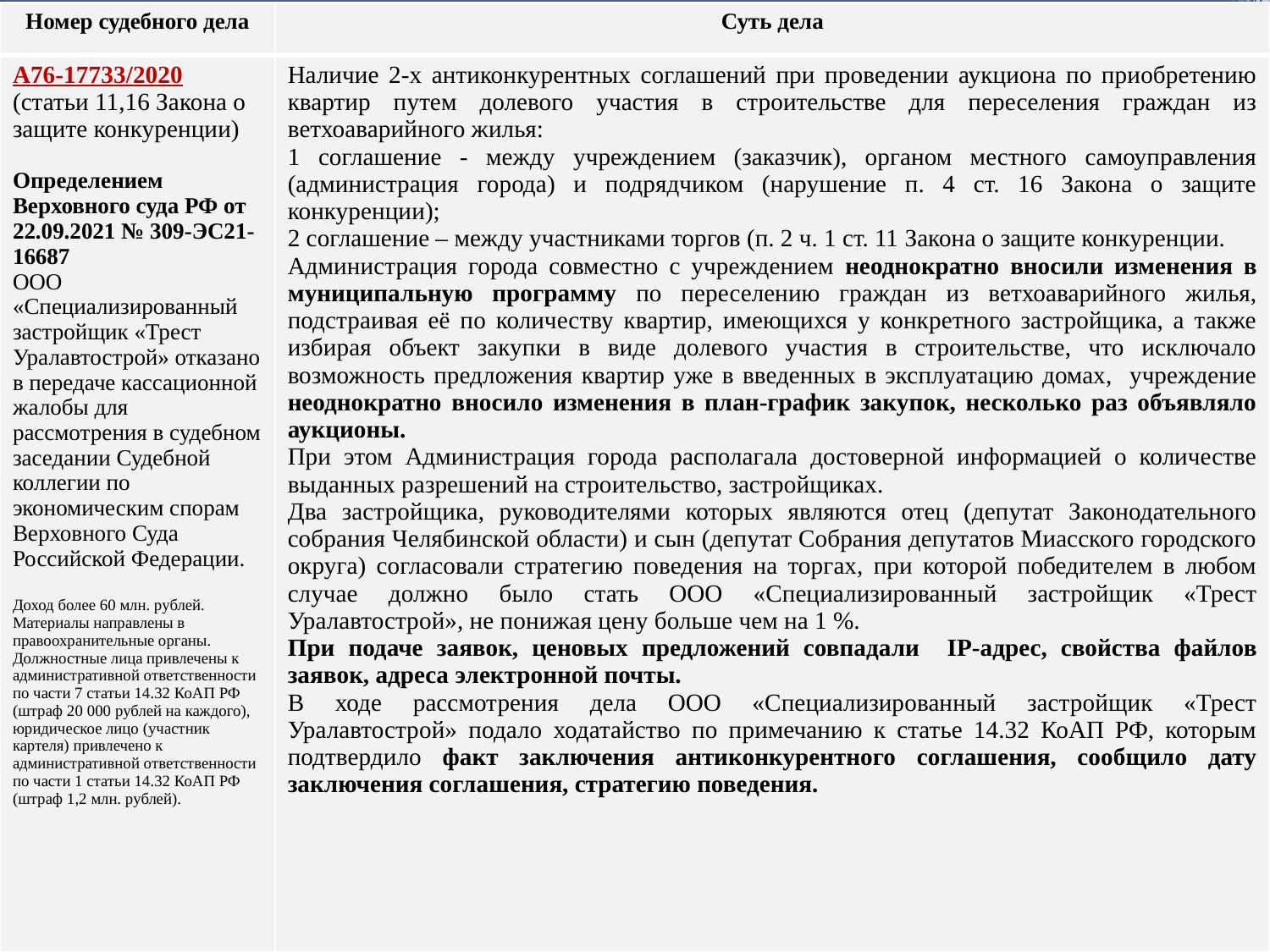

| Номер судебного дела | Суть дела |
| --- | --- |
| А76-17733/2020 (статьи 11,16 Закона о защите конкуренции) Определением Верховного суда РФ от 22.09.2021 № 309-ЭС21-16687 ООО «Специализированный застройщик «Трест Уралавтострой» отказано в передаче кассационной жалобы для рассмотрения в судебном заседании Судебной коллегии по экономическим спорам Верховного Суда Российской Федерации. Доход более 60 млн. рублей. Материалы направлены в правоохранительные органы. Должностные лица привлечены к административной ответственности по части 7 статьи 14.32 КоАП РФ (штраф 20 000 рублей на каждого), юридическое лицо (участник картеля) привлечено к административной ответственности по части 1 статьи 14.32 КоАП РФ (штраф 1,2 млн. рублей). | Наличие 2-х антиконкурентных соглашений при проведении аукциона по приобретению квартир путем долевого участия в строительстве для переселения граждан из ветхоаварийного жилья: 1 соглашение - между учреждением (заказчик), органом местного самоуправления (администрация города) и подрядчиком (нарушение п. 4 ст. 16 Закона о защите конкуренции); 2 соглашение – между участниками торгов (п. 2 ч. 1 ст. 11 Закона о защите конкуренции. Администрация города совместно с учреждением неоднократно вносили изменения в муниципальную программу по переселению граждан из ветхоаварийного жилья, подстраивая её по количеству квартир, имеющихся у конкретного застройщика, а также избирая объект закупки в виде долевого участия в строительстве, что исключало возможность предложения квартир уже в введенных в эксплуатацию домах, учреждение неоднократно вносило изменения в план-график закупок, несколько раз объявляло аукционы. При этом Администрация города располагала достоверной информацией о количестве выданных разрешений на строительство, застройщиках. Два застройщика, руководителями которых являются отец (депутат Законодательного собрания Челябинской области) и сын (депутат Собрания депутатов Миасского городского округа) согласовали стратегию поведения на торгах, при которой победителем в любом случае должно было стать ООО «Специализированный застройщик «Трест Уралавтострой», не понижая цену больше чем на 1 %. При подаче заявок, ценовых предложений совпадали IP-адрес, свойства файлов заявок, адреса электронной почты. В ходе рассмотрения дела ООО «Специализированный застройщик «Трест Уралавтострой» подало ходатайство по примечанию к статье 14.32 КоАП РФ, которым подтвердило факт заключения антиконкурентного соглашения, сообщило дату заключения соглашения, стратегию поведения. |